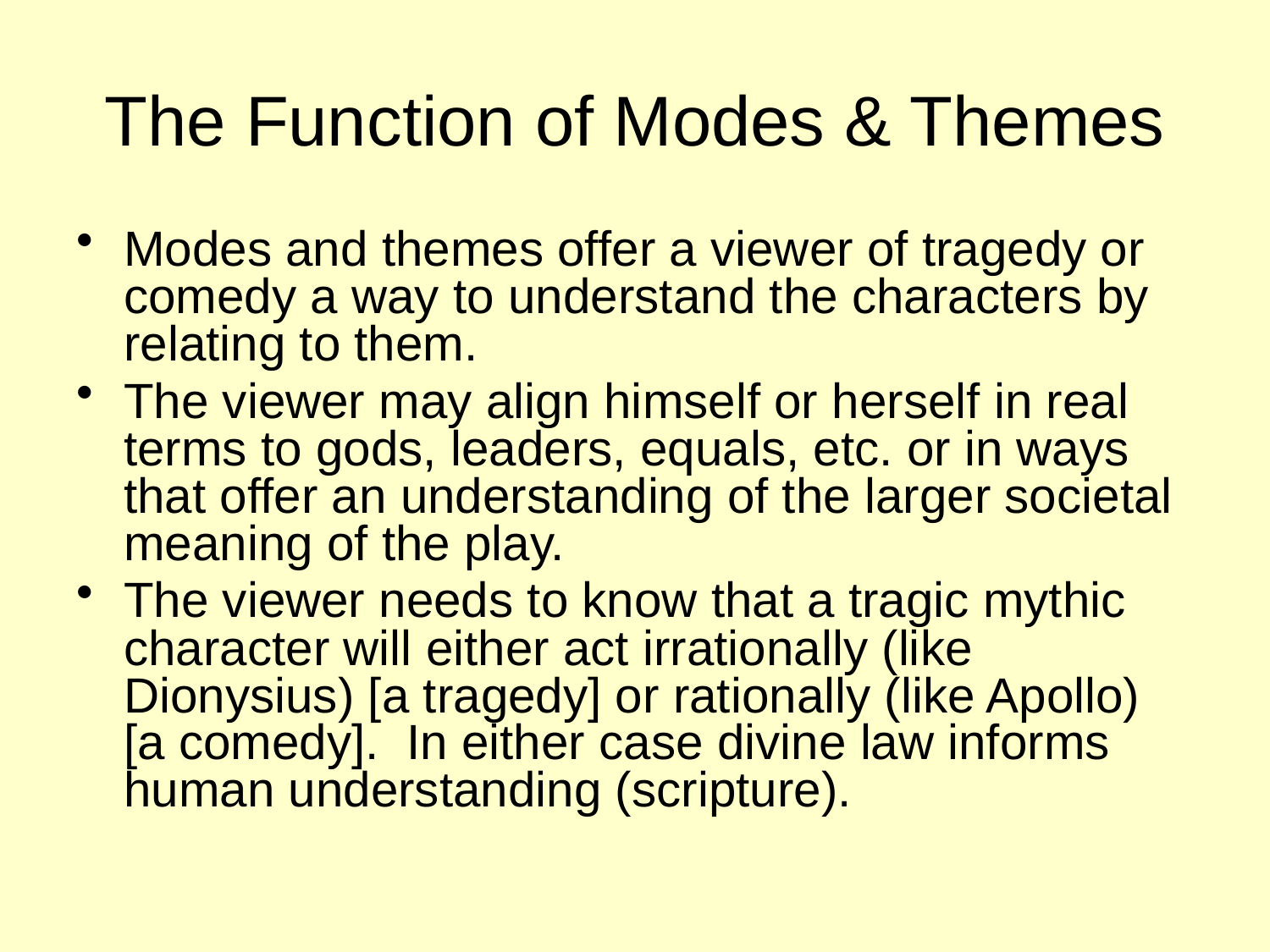

# The Function of Modes & Themes
Modes and themes offer a viewer of tragedy or comedy a way to understand the characters by relating to them.
The viewer may align himself or herself in real terms to gods, leaders, equals, etc. or in ways that offer an understanding of the larger societal meaning of the play.
The viewer needs to know that a tragic mythic character will either act irrationally (like Dionysius) [a tragedy] or rationally (like Apollo) [a comedy].  In either case divine law informs human understanding (scripture).